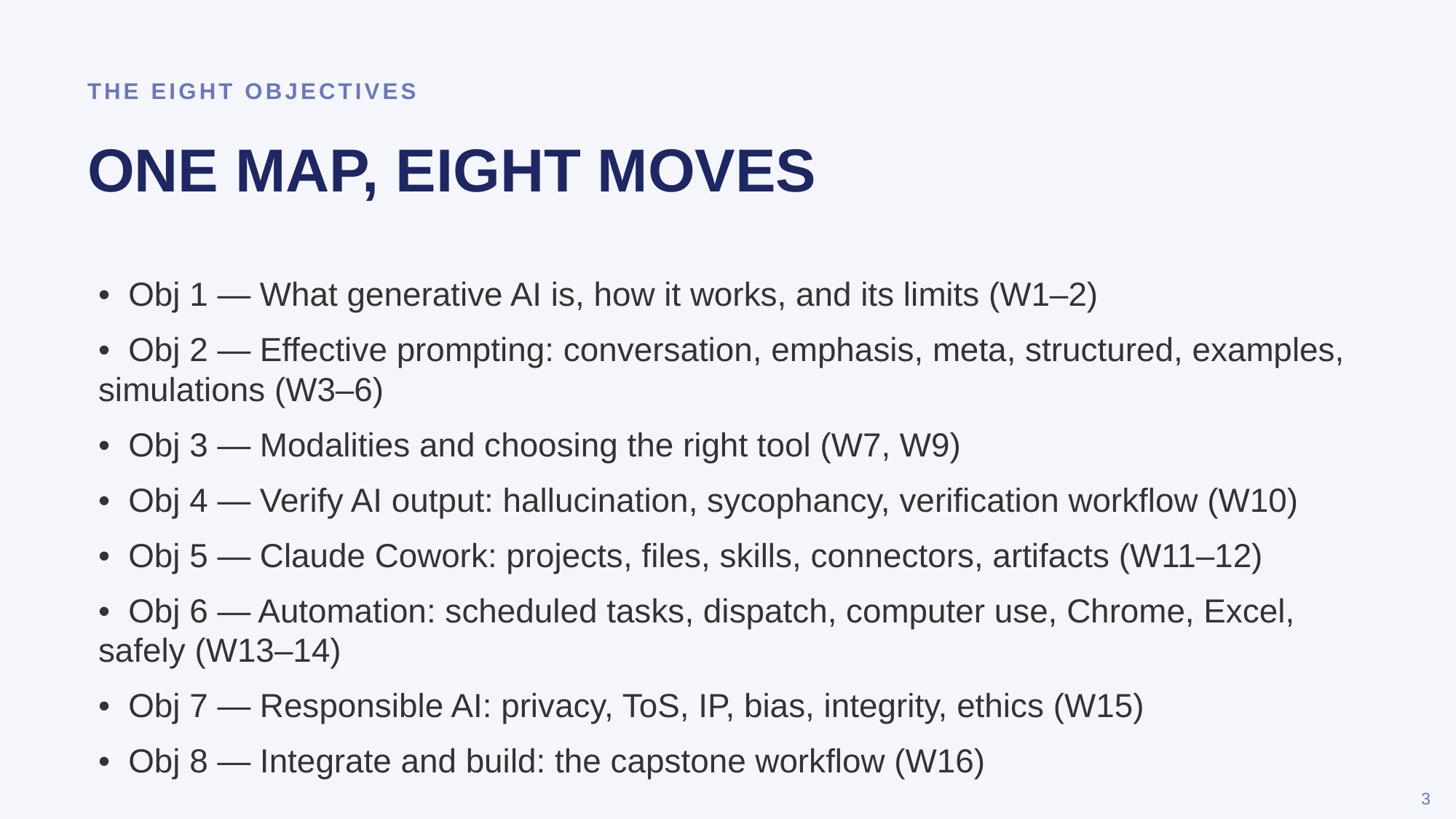

THE EIGHT OBJECTIVES
ONE MAP, EIGHT MOVES
•  Obj 1 — What generative AI is, how it works, and its limits (W1–2)
•  Obj 2 — Effective prompting: conversation, emphasis, meta, structured, examples, simulations (W3–6)
•  Obj 3 — Modalities and choosing the right tool (W7, W9)
•  Obj 4 — Verify AI output: hallucination, sycophancy, verification workflow (W10)
•  Obj 5 — Claude Cowork: projects, files, skills, connectors, artifacts (W11–12)
•  Obj 6 — Automation: scheduled tasks, dispatch, computer use, Chrome, Excel, safely (W13–14)
•  Obj 7 — Responsible AI: privacy, ToS, IP, bias, integrity, ethics (W15)
•  Obj 8 — Integrate and build: the capstone workflow (W16)
3